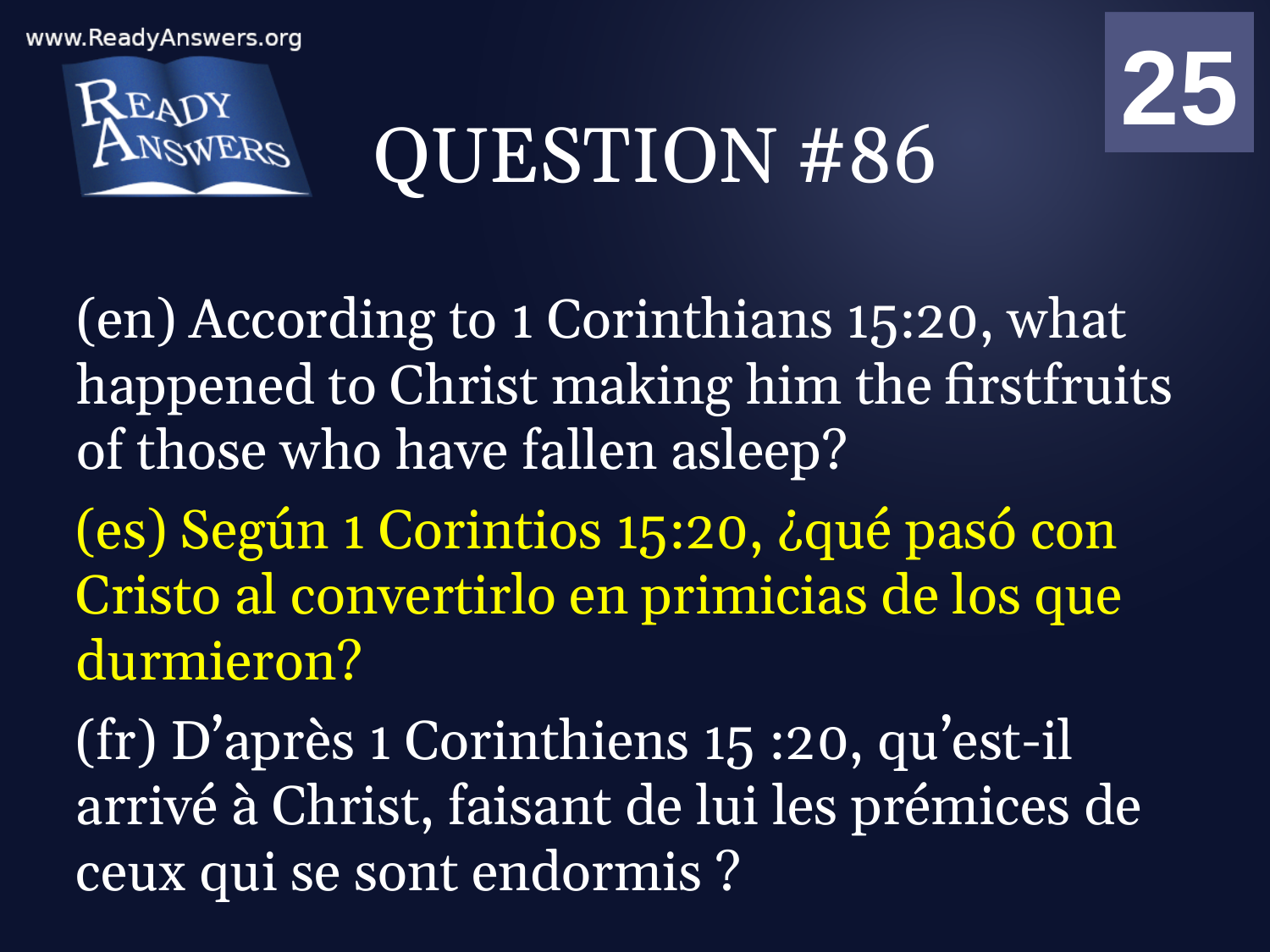

01
02
03
04
05
06
07
08
09
10
11
12
13
14
15
16
17
18
19
20
21
22
23
24
25
00
# QUESTION #86
(en) According to 1 Corinthians 15:20, what happened to Christ making him the firstfruits of those who have fallen asleep?
(es) Según 1 Corintios 15:20, ¿qué pasó con Cristo al convertirlo en primicias de los que durmieron?
(fr) D’après 1 Corinthiens 15 :20, qu’est-il arrivé à Christ, faisant de lui les prémices de ceux qui se sont endormis ?